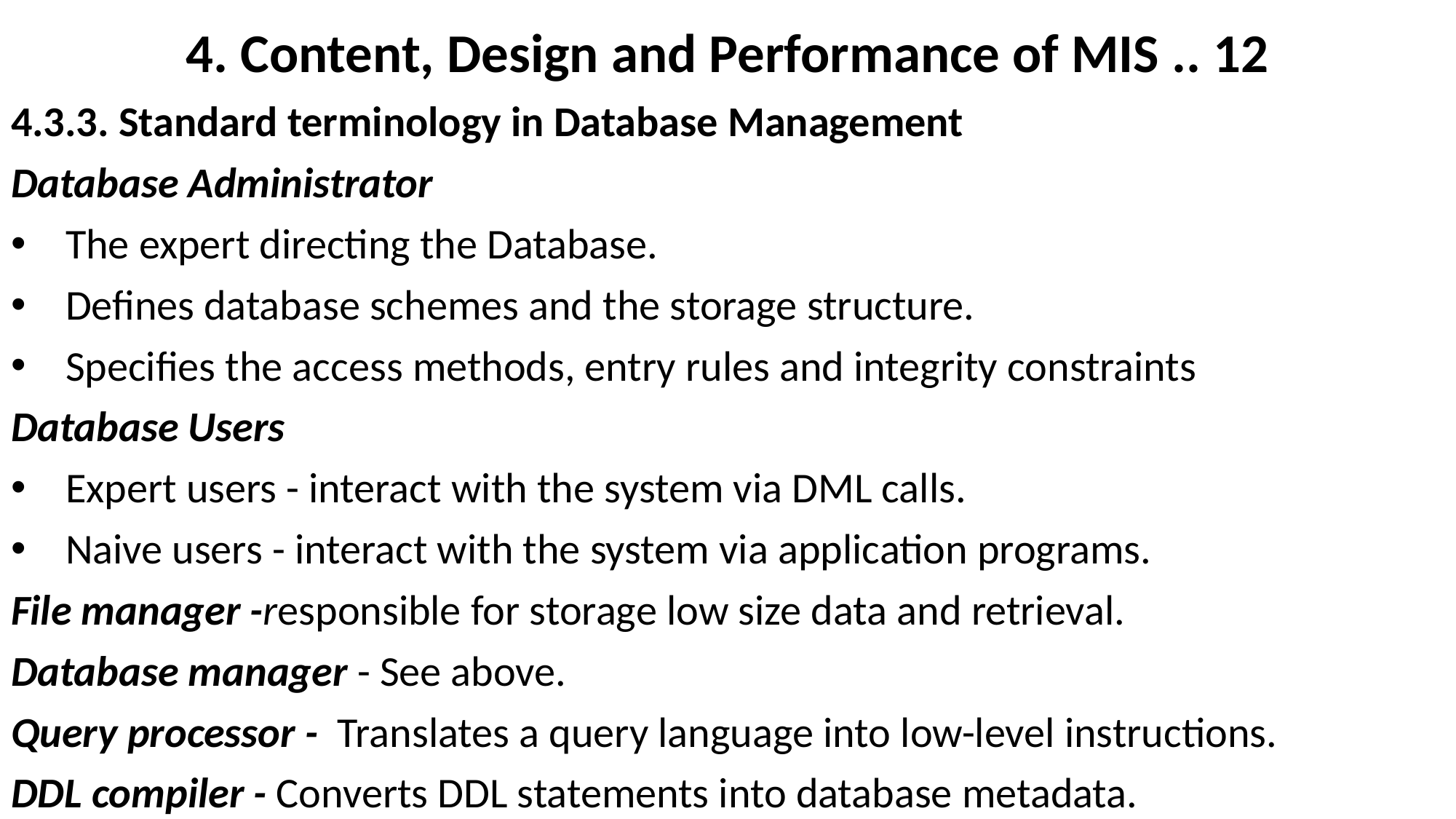

# 4. Content, Design and Performance of MIS .. 12
4.3.3. Standard terminology in Database Management
Database Administrator
The expert directing the Database.
Defines database schemes and the storage structure.
Specifies the access methods, entry rules and integrity constraints
Database Users
Expert users - interact with the system via DML calls.
Naive users - interact with the system via application programs.
File manager -responsible for storage low size data and retrieval.
Database manager - See above.
Query processor -  Translates a query language into low-level instructions.
DDL compiler - Converts DDL statements into database metadata.
Data file -  Store the data themselves.
Data directory - Stores information about the structure of the database.
Indices - Accelerate data retrieval from the database.